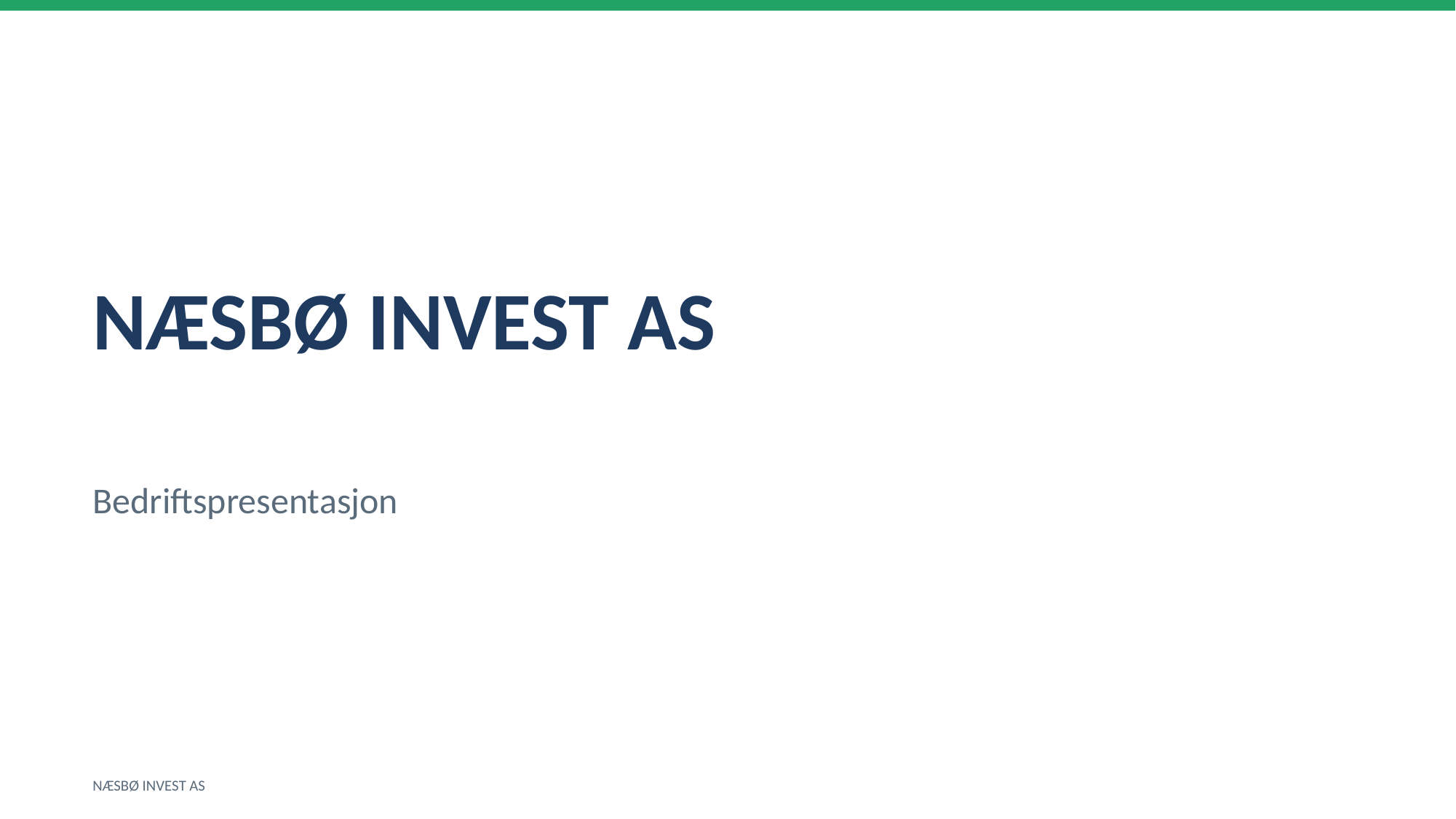

NÆSBØ INVEST AS
Bedriftspresentasjon
NÆSBØ INVEST AS